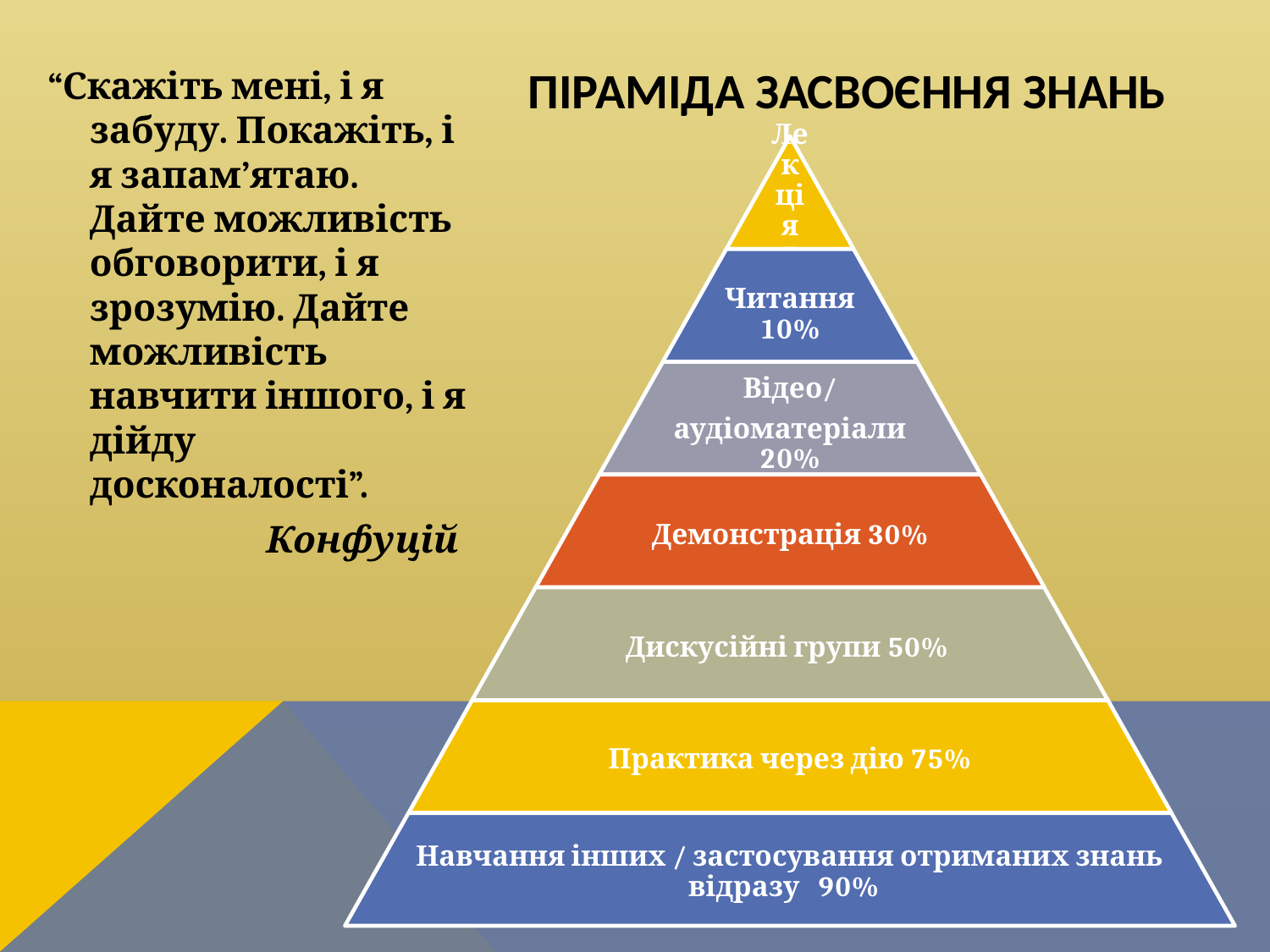

# Піраміда засвоєння знань
“Скажіть мені, і я забуду. Покажіть, і я запам’ятаю.  Дайте можливість обговорити, і я зрозумію. Дайте можливість навчити іншого, і я дійду досконалості”.
Конфуцій
Лекція 5%
Читання 10%
Відео/
аудіоматеріали 20%
Демонстрація 30%
Дискусійні групи 50%
Практика через дію 75%
Навчання інших / застосування отриманих знань відразу   90%